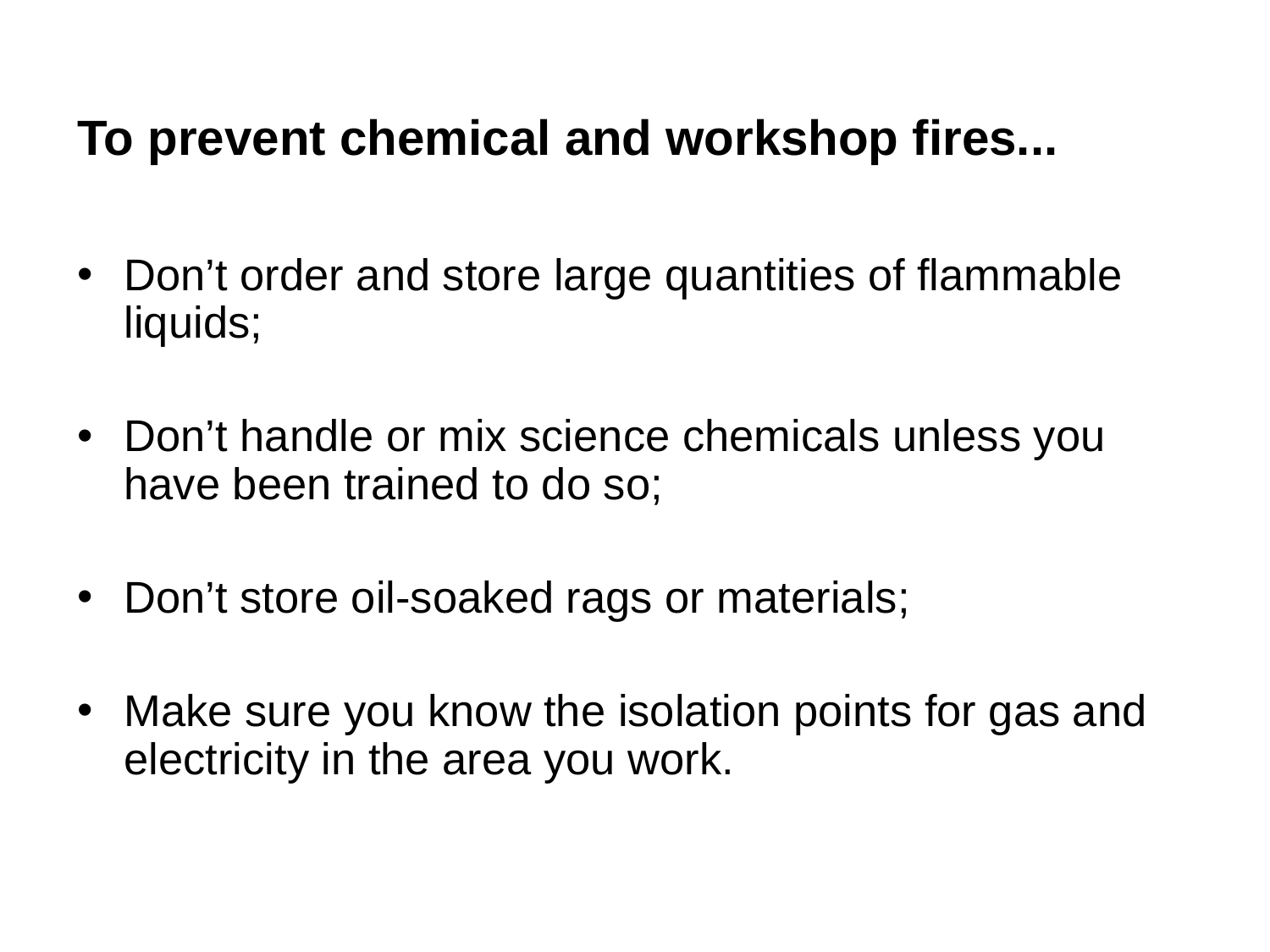

# To prevent chemical and workshop fires...
Don’t order and store large quantities of flammable liquids;

Don’t handle or mix science chemicals unless you have been trained to do so;

Don’t store oil-soaked rags or materials;

Make sure you know the isolation points for gas and electricity in the area you work.